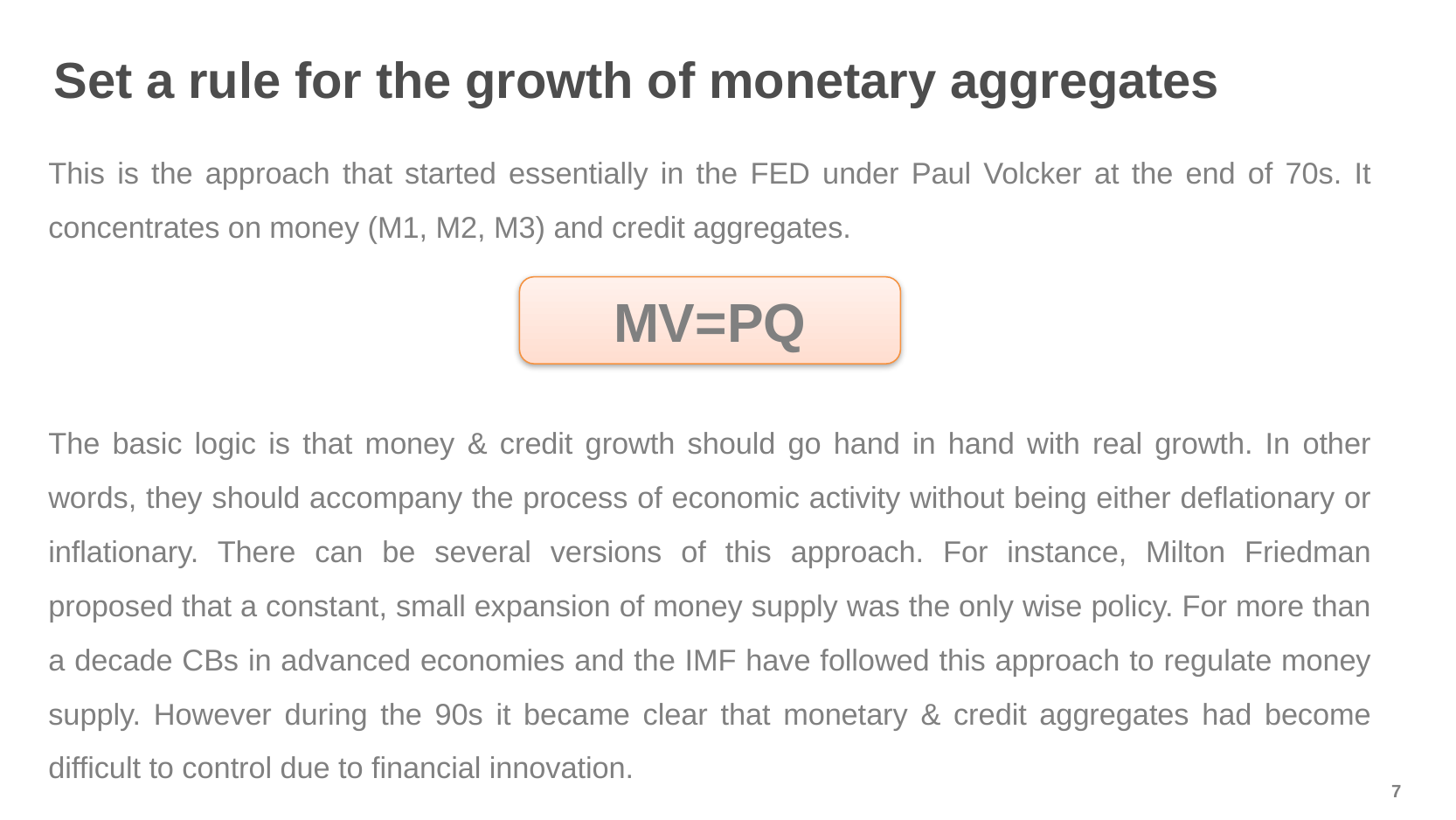

Set a rule for the growth of monetary aggregates
This is the approach that started essentially in the FED under Paul Volcker at the end of 70s. It concentrates on money (M1, M2, M3) and credit aggregates.

The basic logic is that money & credit growth should go hand in hand with real growth. In other words, they should accompany the process of economic activity without being either deflationary or inflationary. There can be several versions of this approach. For instance, Milton Friedman proposed that a constant, small expansion of money supply was the only wise policy. For more than a decade CBs in advanced economies and the IMF have followed this approach to regulate money supply. However during the 90s it became clear that monetary & credit aggregates had become difficult to control due to financial innovation.
MV=PQ
7